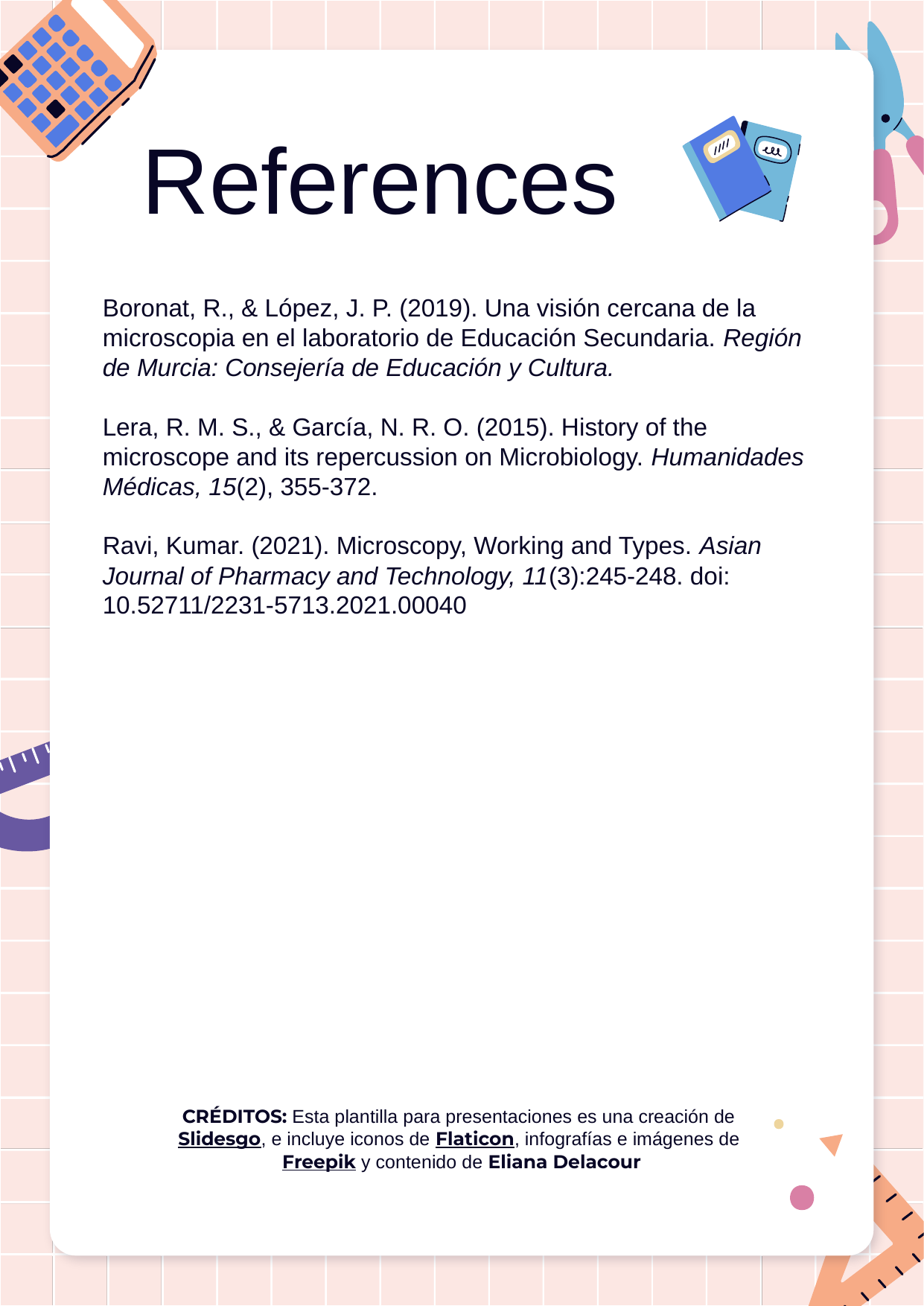

# References

Boronat, R., & López, J. P. (2019). Una visión cercana de la microscopia en el laboratorio de Educación Secundaria. Región de Murcia: Consejería de Educación y Cultura.

Lera, R. M. S., & García, N. R. O. (2015). History of the microscope and its repercussion on Microbiology. Humanidades Médicas, 15(2), 355-372.

Ravi, Kumar. (2021). Microscopy, Working and Types. Asian Journal of Pharmacy and Technology, 11(3):245-248. doi: 10.52711/2231-5713.2021.00040